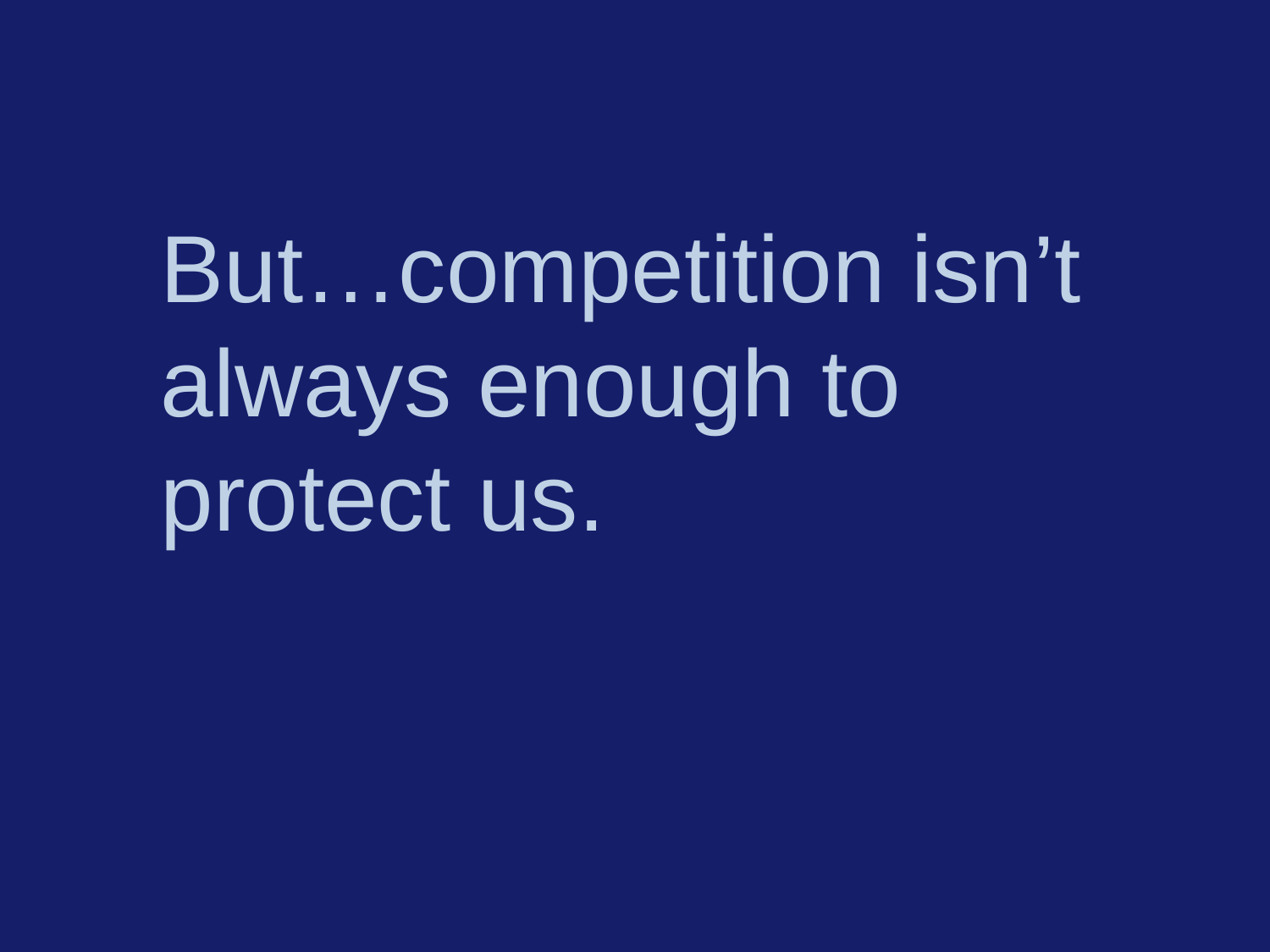

But…competition isn’t always enough to protect us.